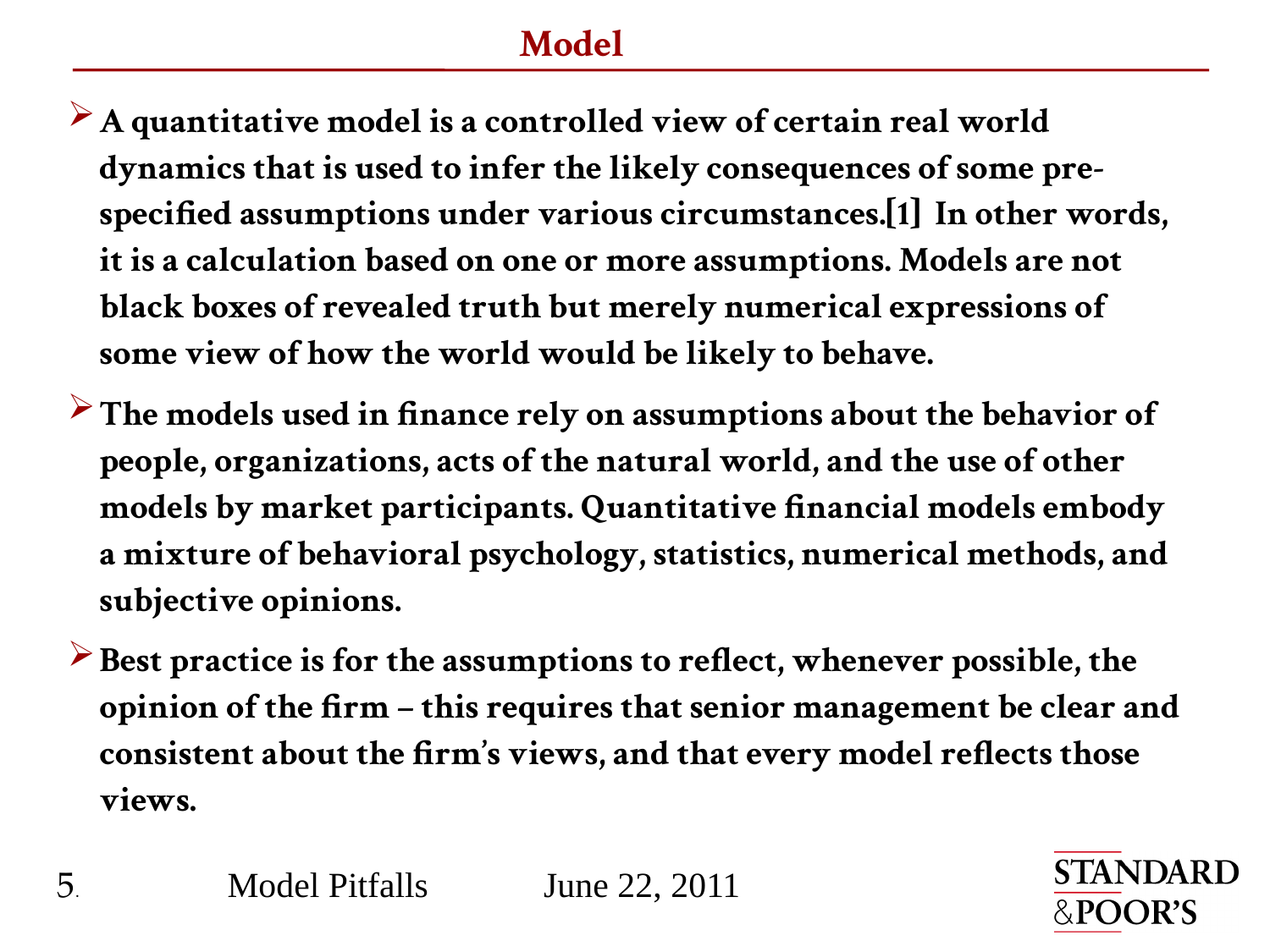

# Model
A quantitative model is a controlled view of certain real world dynamics that is used to infer the likely consequences of some pre-specified assumptions under various circumstances.[1]  In other words, it is a calculation based on one or more assumptions. Models are not black boxes of revealed truth but merely numerical expressions of some view of how the world would be likely to behave.
The models used in finance rely on assumptions about the behavior of people, organizations, acts of the natural world, and the use of other models by market participants. Quantitative financial models embody a mixture of behavioral psychology, statistics, numerical methods, and subjective opinions.
Best practice is for the assumptions to reflect, whenever possible, the opinion of the firm – this requires that senior management be clear and consistent about the firm’s views, and that every model reflects those views.